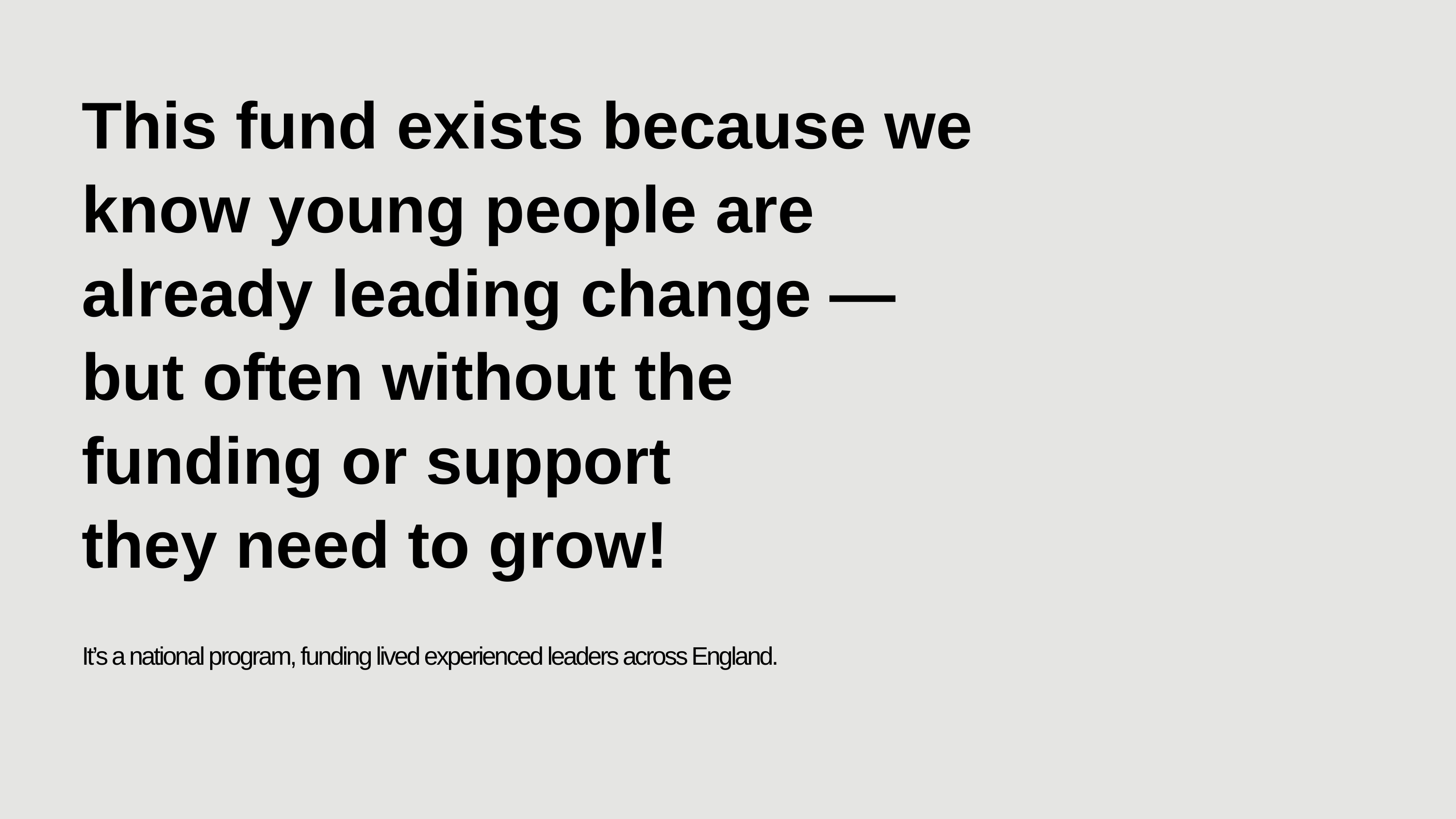

This fund exists because we know young people are already leading change —
but often without the
funding or support
they need to grow!
It’s a national program, funding lived experienced leaders across England.